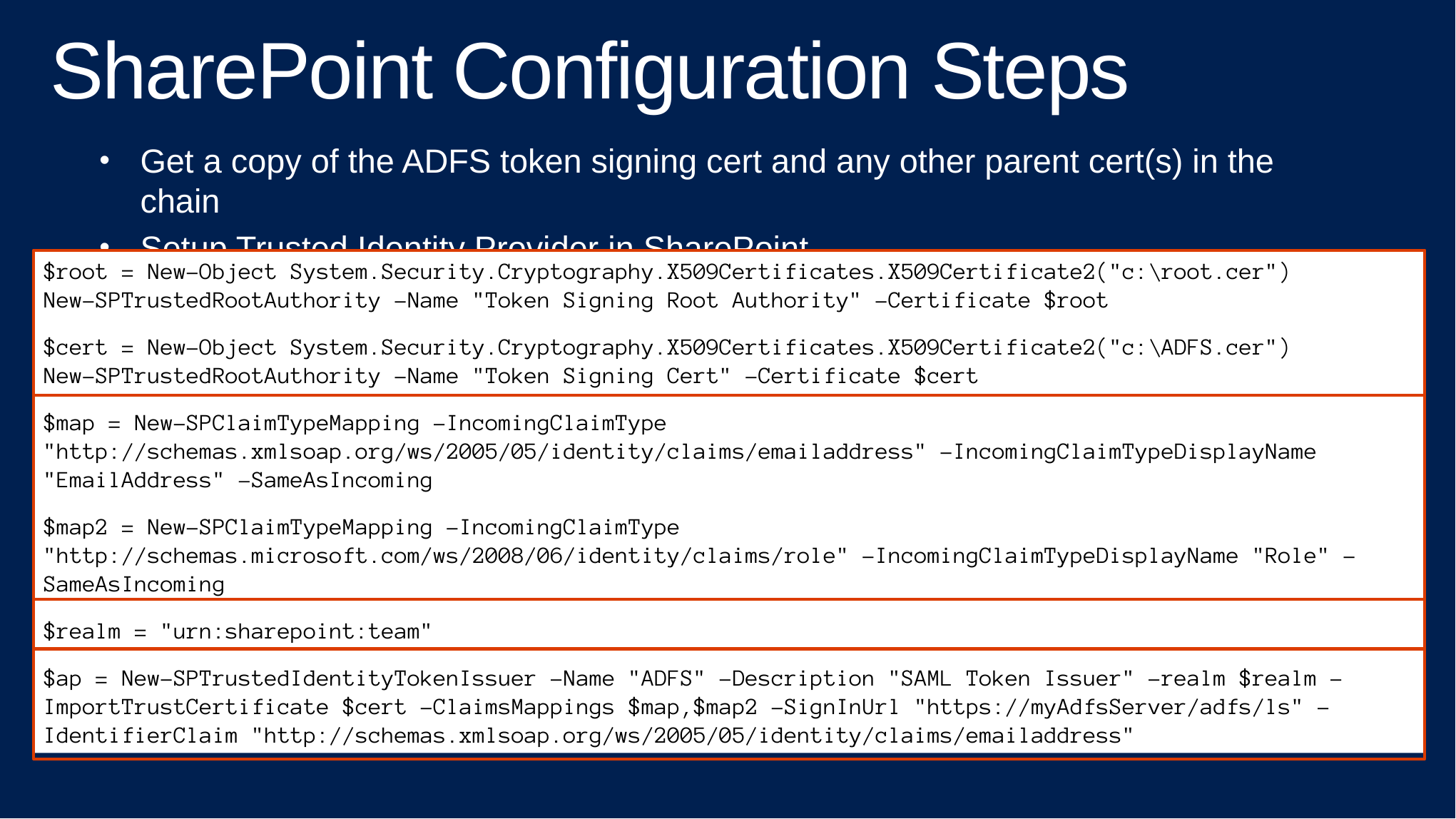

# SharePoint Configuration Steps
Get a copy of the ADFS token signing cert and any other parent cert(s) in the chain
Setup Trusted Identity Provider in SharePoint

$root = New-Object System.Security.Cryptography.X509Certificates.X509Certificate2("c:\root.cer")
New-SPTrustedRootAuthority -Name "Token Signing Root Authority" -Certificate $root

$cert = New-Object System.Security.Cryptography.X509Certificates.X509Certificate2("c:\ADFS.cer")
New-SPTrustedRootAuthority -Name "Token Signing Cert" -Certificate $cert

$map = New-SPClaimTypeMapping -IncomingClaimType "http://schemas.xmlsoap.org/ws/2005/05/identity/claims/emailaddress" -IncomingClaimTypeDisplayName "EmailAddress" –SameAsIncoming

$map2 = New-SPClaimTypeMapping -IncomingClaimType "http://schemas.microsoft.com/ws/2008/06/identity/claims/role" -IncomingClaimTypeDisplayName "Role" -SameAsIncoming

$realm = "urn:sharepoint:team"

$ap = New-SPTrustedIdentityTokenIssuer -Name "ADFS" -Description "SAML Token Issuer" -realm $realm -ImportTrustCertificate $cert -ClaimsMappings $map,$map2 -SignInUrl "https://myAdfsServer/adfs/ls" -IdentifierClaim "http://schemas.xmlsoap.org/ws/2005/05/identity/claims/emailaddress"